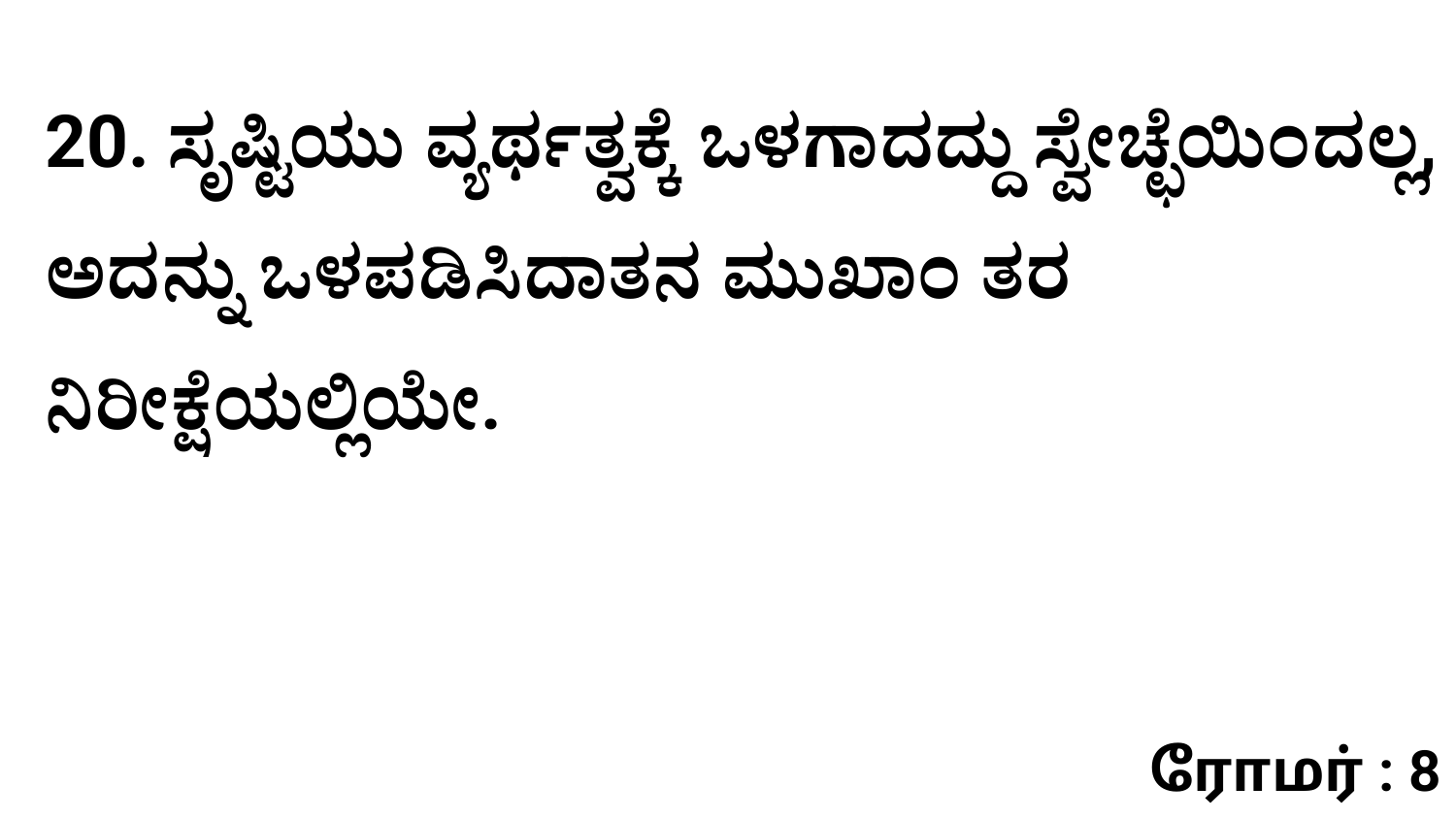

20. ಸೃಷ್ಟಿಯು ವ್ಯರ್ಥತ್ವಕ್ಕೆ ಒಳಗಾದದ್ದು ಸ್ವೇಚ್ಛೆಯಿಂದಲ್ಲ, ಅದನ್ನು ಒಳಪಡಿಸಿದಾತನ ಮುಖಾಂ ತರ ನಿರೀಕ್ಷೆಯಲ್ಲಿಯೇ.
ரோமர் : 8